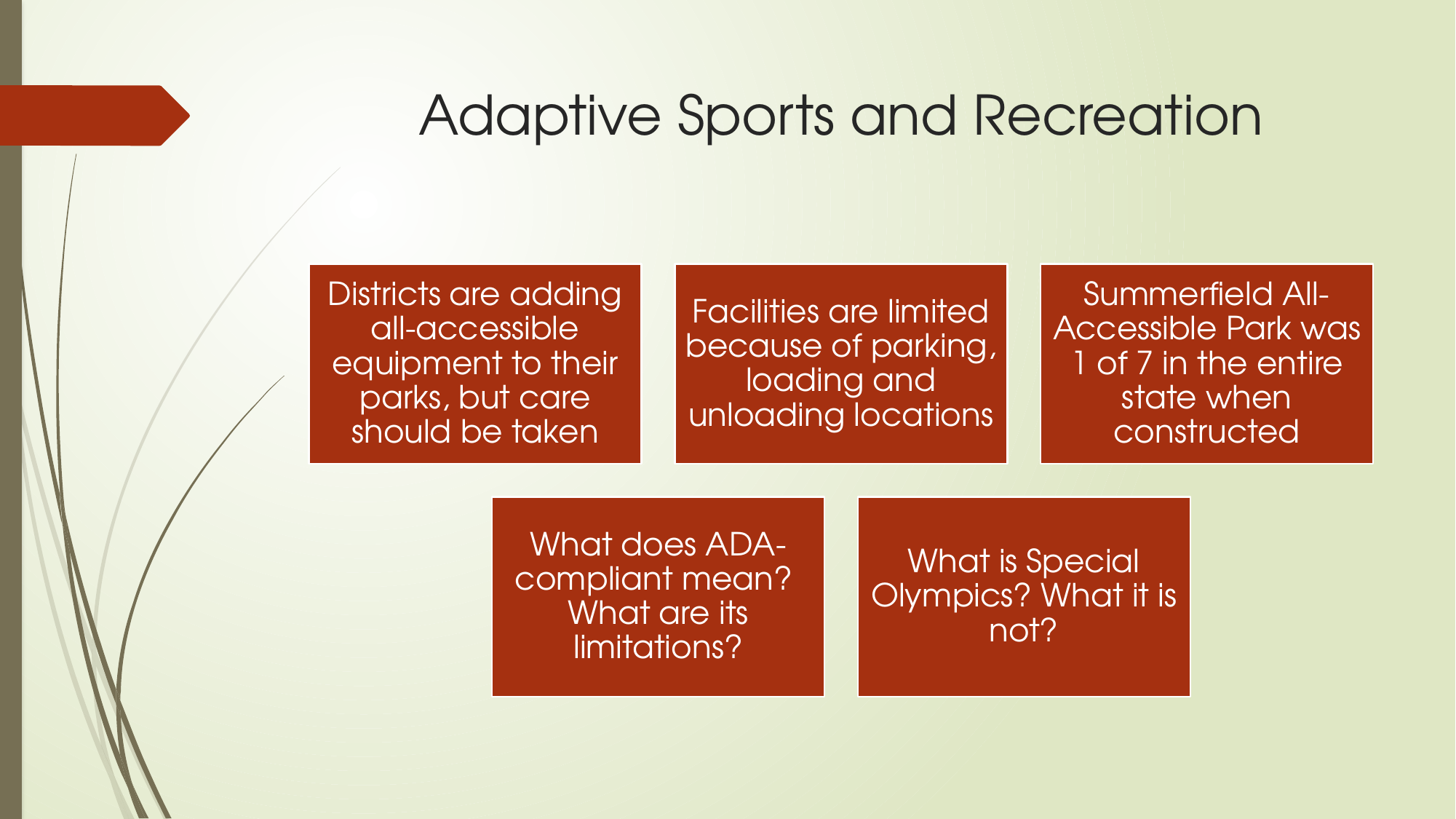

# Adaptive Sports and Recreation
Districts are adding all-accessible equipment to their parks, but care should be taken
Facilities are limited because of parking, loading and unloading locations
Summerfield All-Accessible Park was 1 of 7 in the entire state when constructed
What does ADA-compliant mean?  What are its limitations?
What is Special Olympics? What it is not?